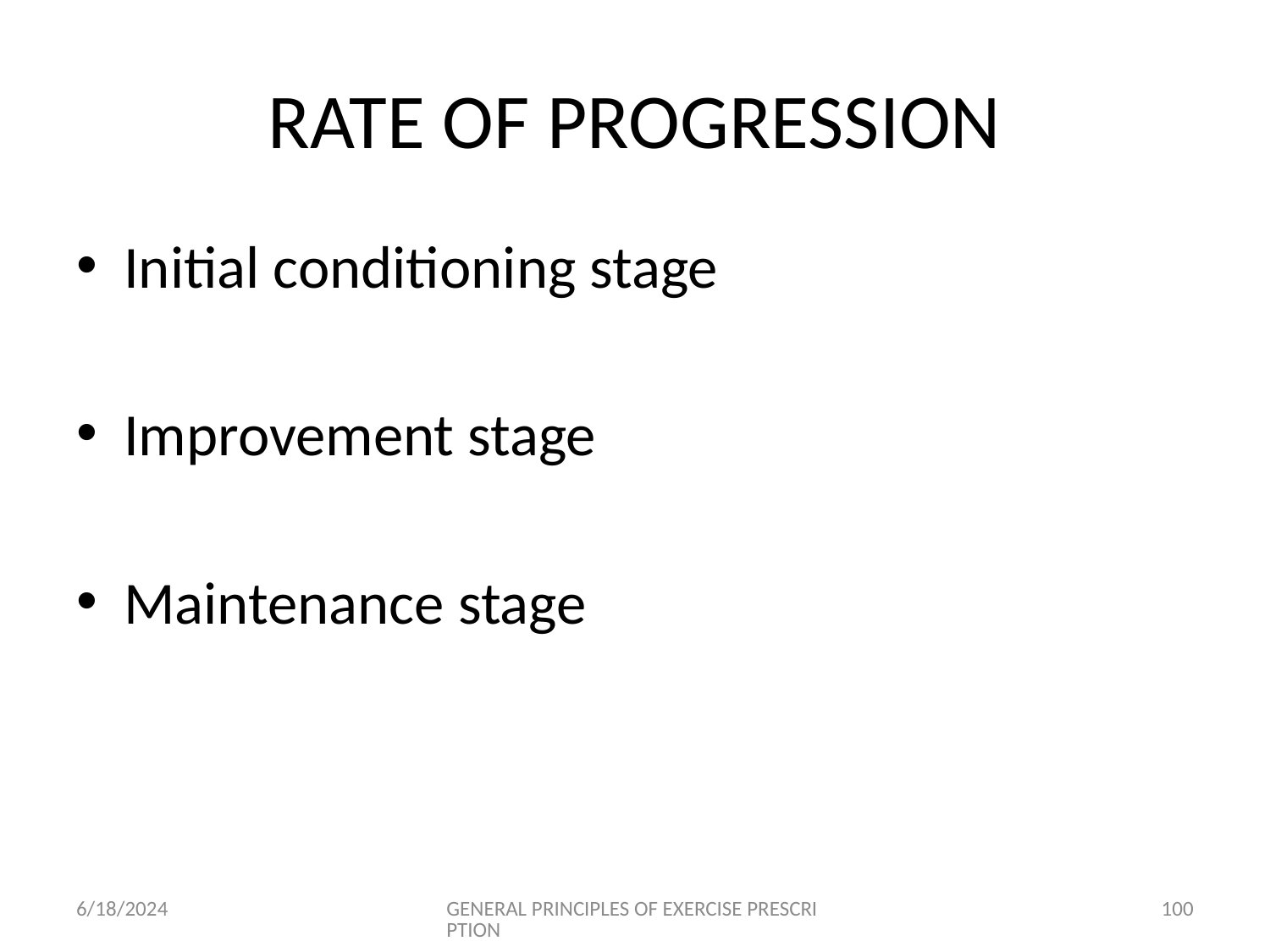

# RATE OF PROGRESSION
Initial conditioning stage

Improvement stage

Maintenance stage

6/18/2024
GENERAL PRINCIPLES OF EXERCISE PRESCRIPTION
100